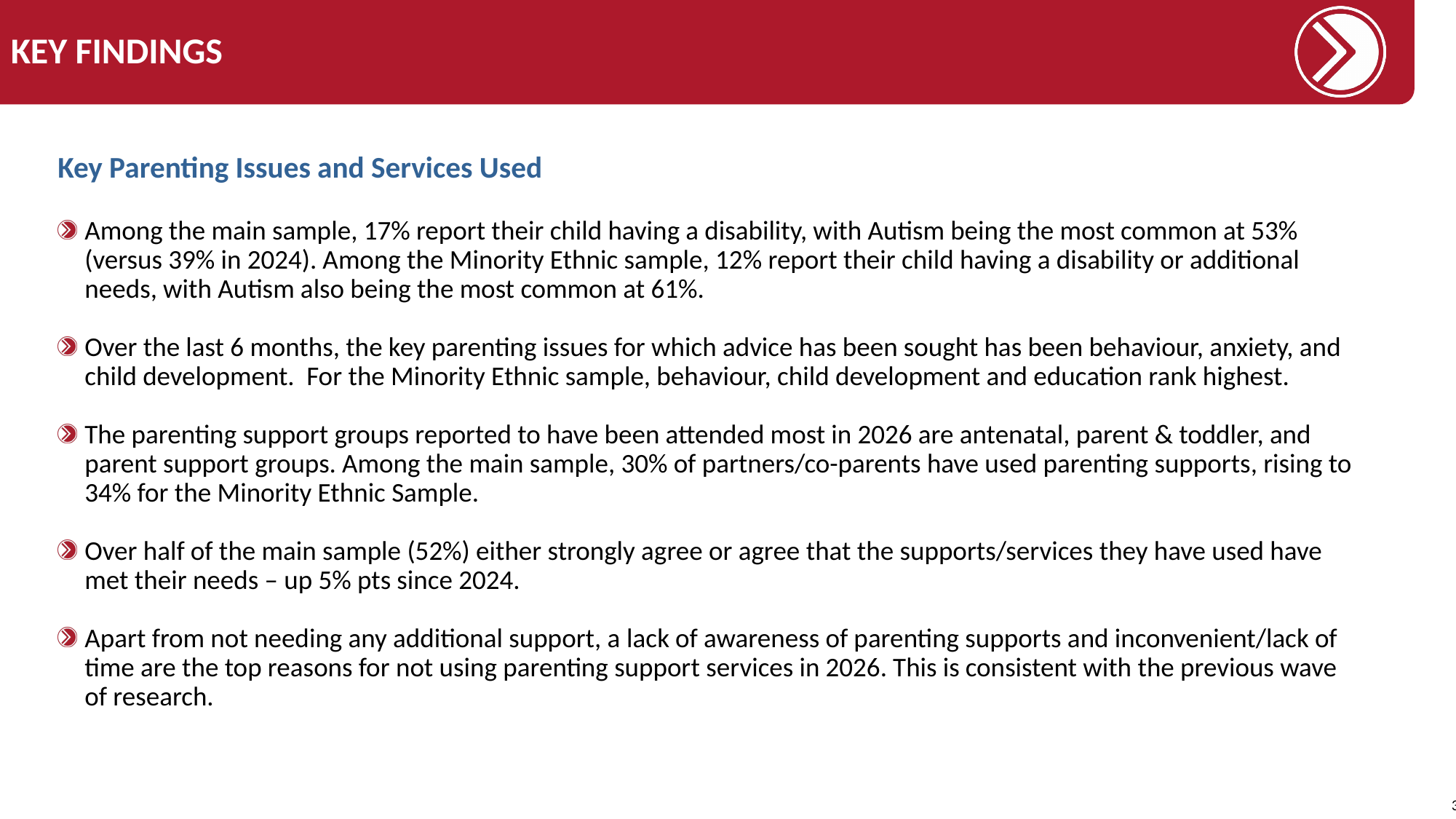

# KEY FINDINGS
Key Parenting Issues and Services Used

Among the main sample, 17% report their child having a disability, with Autism being the most common at 53% (versus 39% in 2024). Among the Minority Ethnic sample, 12% report their child having a disability or additional needs, with Autism also being the most common at 61%.

Over the last 6 months, the key parenting issues for which advice has been sought has been behaviour, anxiety, and child development.  For the Minority Ethnic sample, behaviour, child development and education rank highest.

The parenting support groups reported to have been attended most in 2026 are antenatal, parent & toddler, and parent support groups. Among the main sample, 30% of partners/co-parents have used parenting supports, rising to 34% for the Minority Ethnic Sample.

Over half of the main sample (52%) either strongly agree or agree that the supports/services they have used have met their needs – up 5% pts since 2024.

Apart from not needing any additional support, a lack of awareness of parenting supports and inconvenient/lack of time are the top reasons for not using parenting support services in 2026. This is consistent with the previous wave of research.